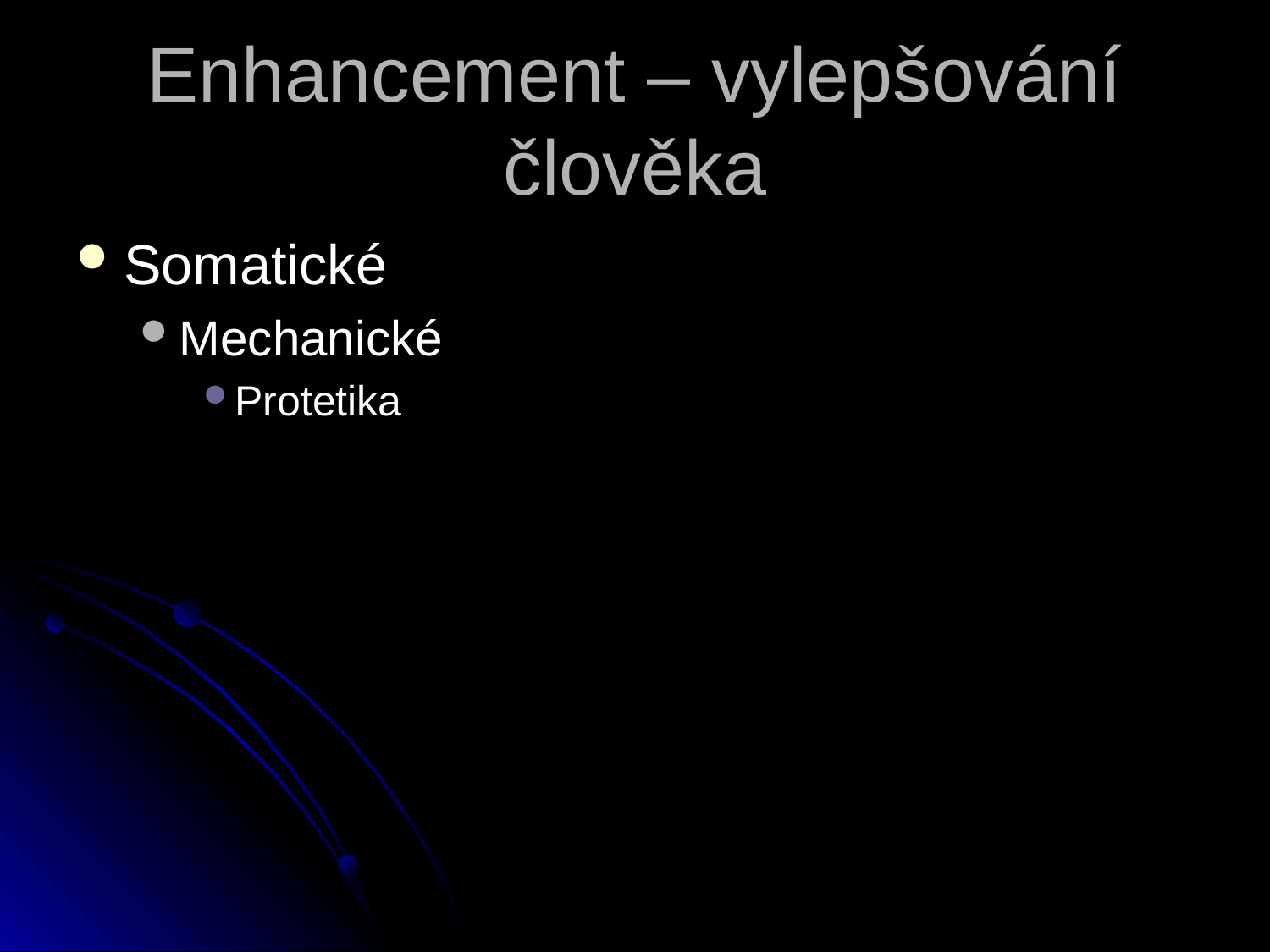

# Enhancement – vylepšování člověka
Somatické
Mechanické
Protetika